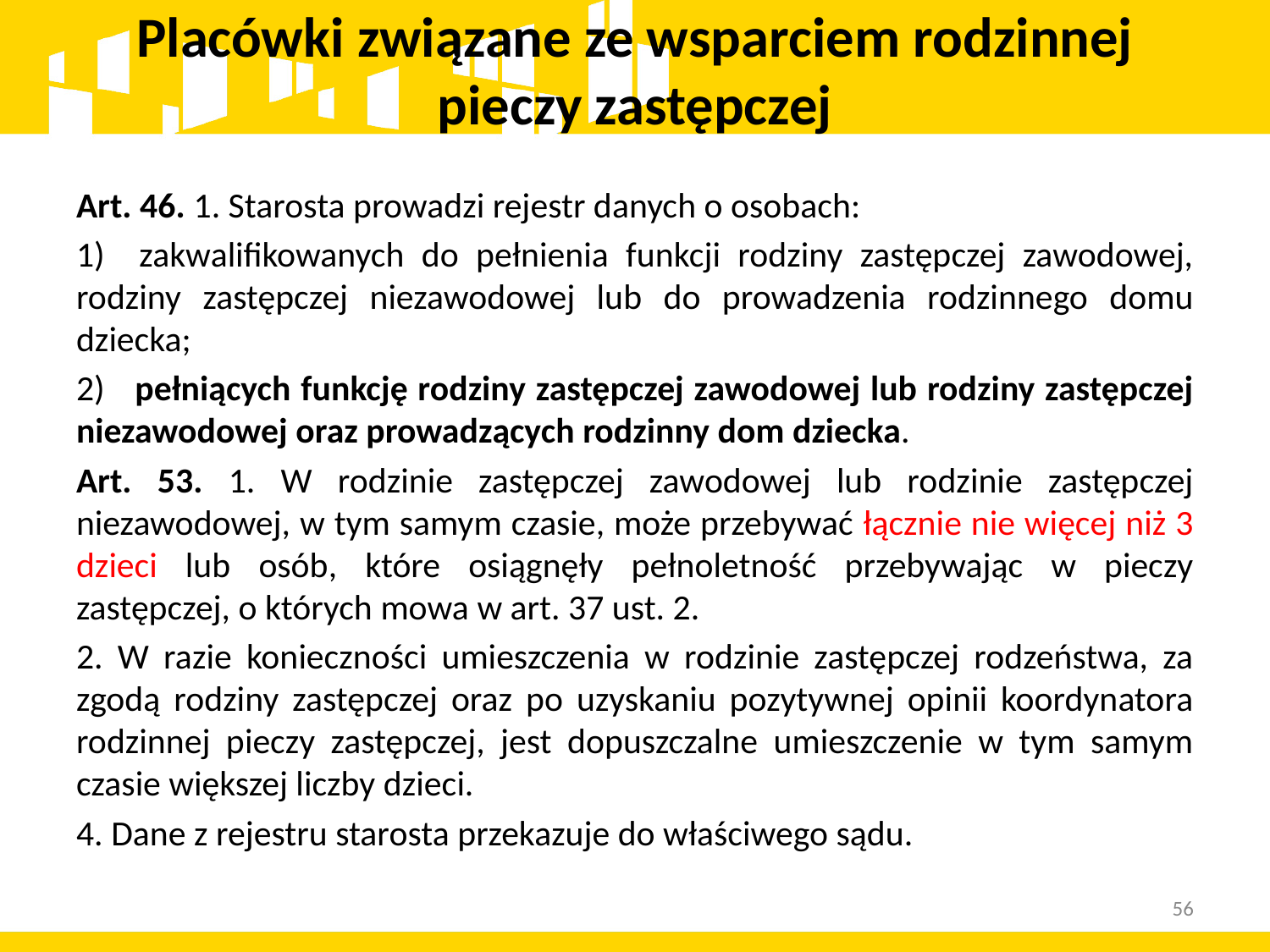

# Placówki związane ze wsparciem rodzinnej pieczy zastępczej
Art. 46. 1. Starosta prowadzi rejestr danych o osobach:
1)  zakwalifikowanych do pełnienia funkcji rodziny zastępczej zawodowej, rodziny zastępczej niezawodowej lub do prowadzenia rodzinnego domu dziecka;
2)   pełniących funkcję rodziny zastępczej zawodowej lub rodziny zastępczej niezawodowej oraz prowadzących rodzinny dom dziecka.
Art. 53. 1. W rodzinie zastępczej zawodowej lub rodzinie zastępczej niezawodowej, w tym samym czasie, może przebywać łącznie nie więcej niż 3 dzieci lub osób, które osiągnęły pełnoletność przebywając w pieczy zastępczej, o których mowa w art. 37 ust. 2.
2. W razie konieczności umieszczenia w rodzinie zastępczej rodzeństwa, za zgodą rodziny zastępczej oraz po uzyskaniu pozytywnej opinii koordynatora rodzinnej pieczy zastępczej, jest dopuszczalne umieszczenie w tym samym czasie większej liczby dzieci.
4. Dane z rejestru starosta przekazuje do właściwego sądu.

56